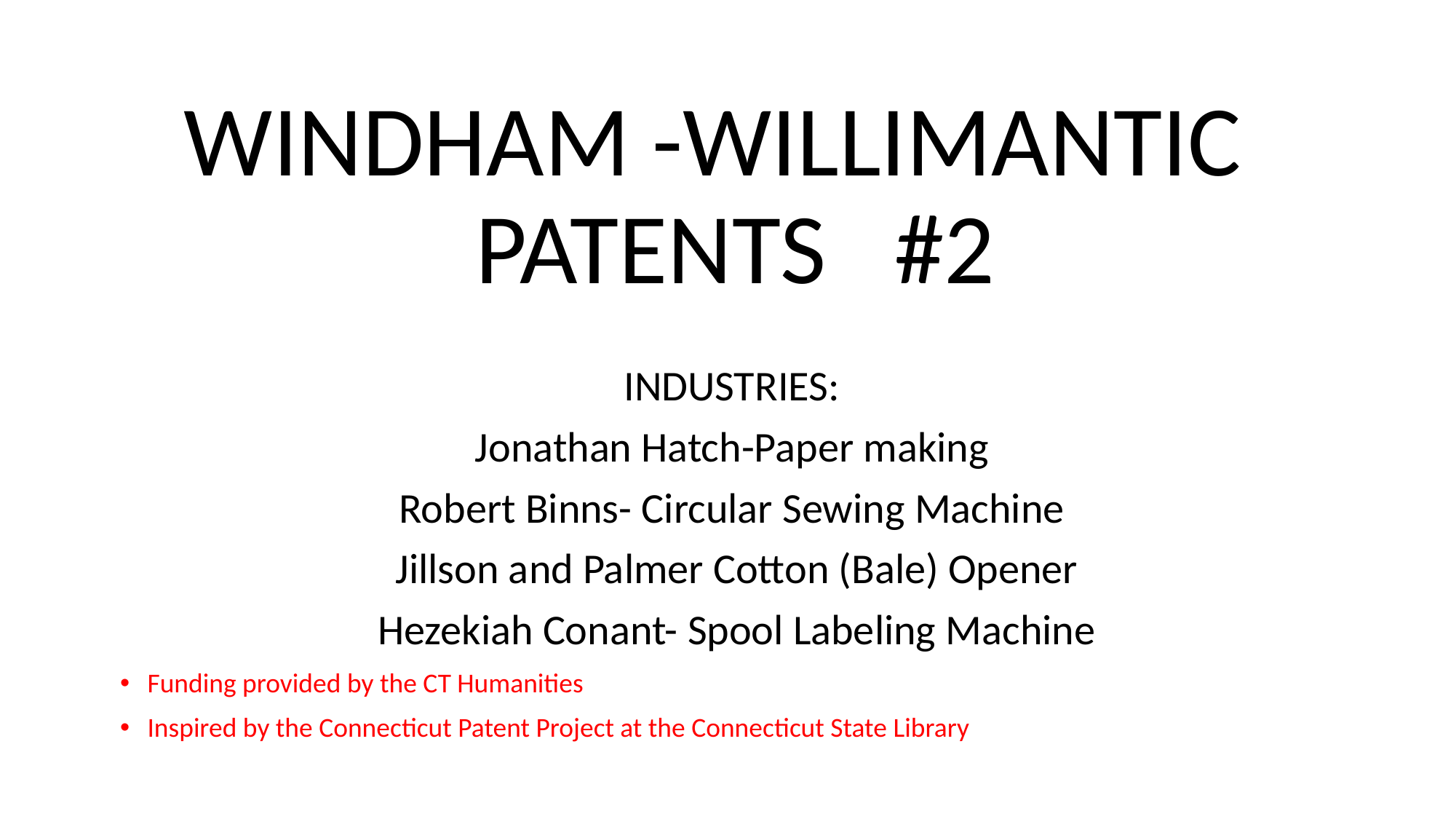

# WINDHAM -WILLIMANTIC PATENTS   #2

INDUSTRIES:
Jonathan Hatch-Paper making
Robert Binns- Circular Sewing Machine
Jillson and Palmer Cotton (Bale) Opener
Hezekiah Conant- Spool Labeling Machine
Funding provided by the CT Humanities
Inspired by the Connecticut Patent Project at the Connecticut State Library